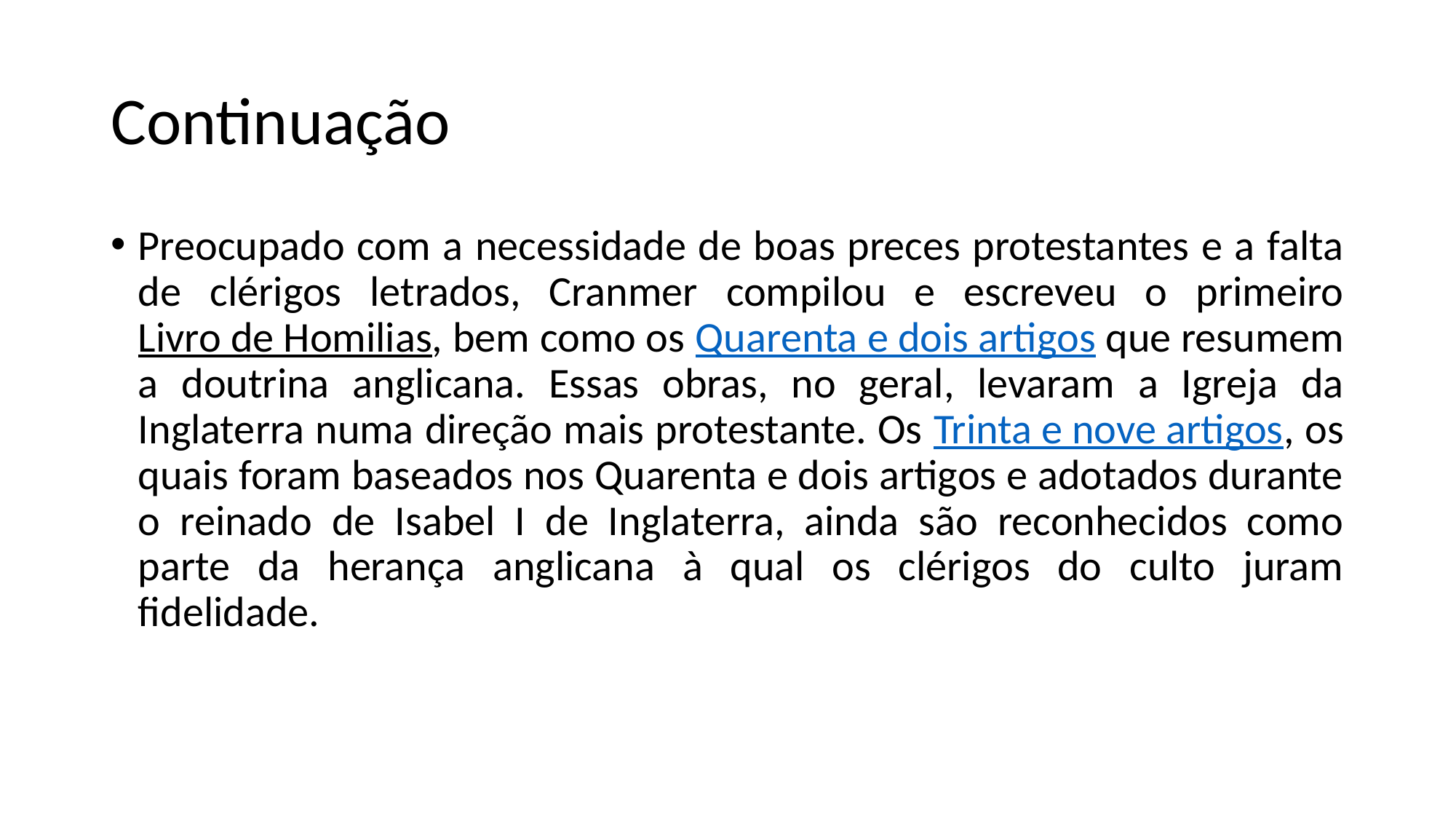

# Continuação
Preocupado com a necessidade de boas preces protestantes e a falta de clérigos letrados, Cranmer compilou e escreveu o primeiro Livro de Homilias, bem como os Quarenta e dois artigos que resumem a doutrina anglicana. Essas obras, no geral, levaram a Igreja da Inglaterra numa direção mais protestante. Os Trinta e nove artigos, os quais foram baseados nos Quarenta e dois artigos e adotados durante o reinado de Isabel I de Inglaterra, ainda são reconhecidos como parte da herança anglicana à qual os clérigos do culto juram fidelidade.